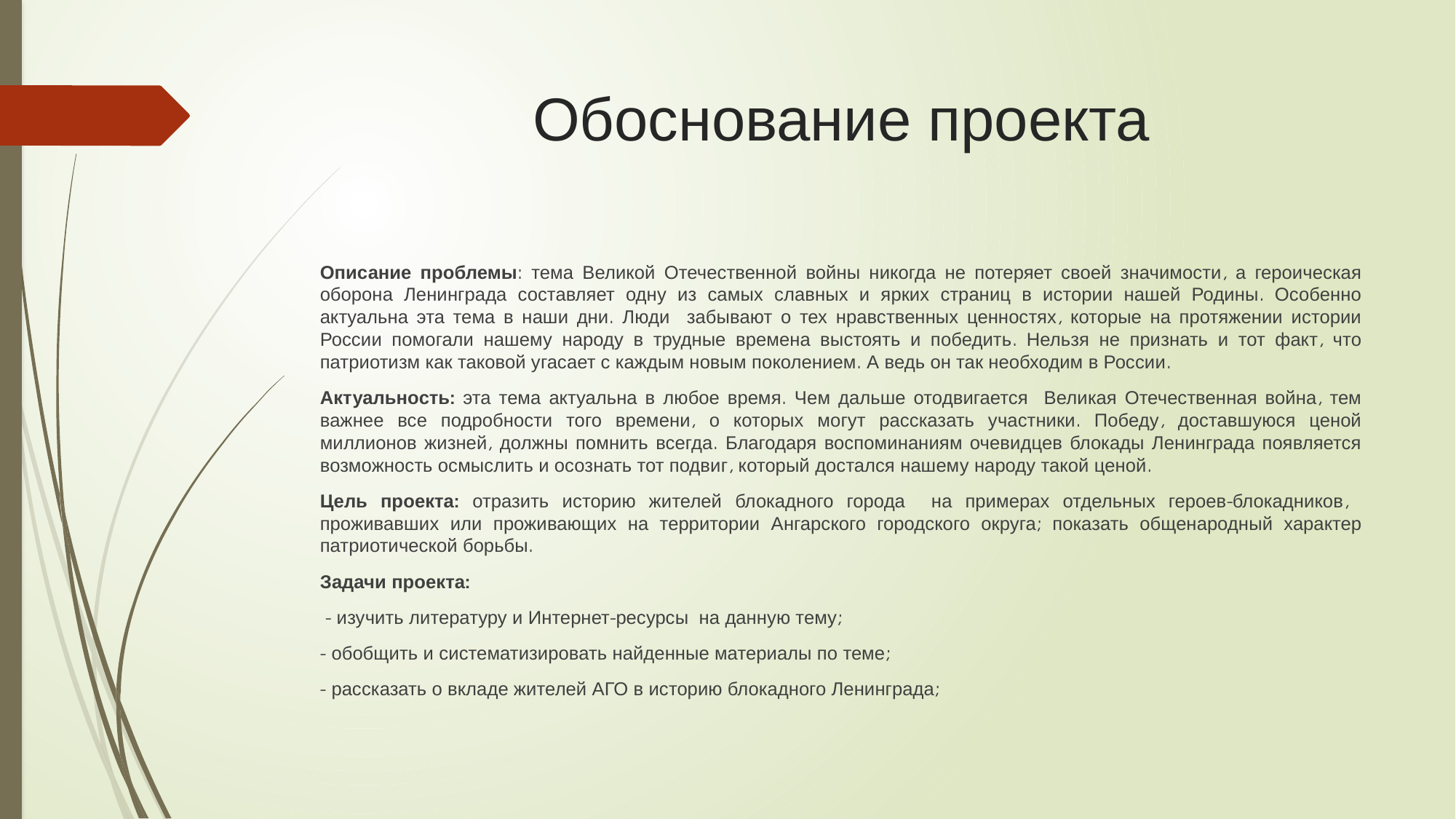

# Обоснование проекта
Описание проблемы: тема Великой Отечественной войны никогда не потеряет своей значимости, а героическая оборона Ленинграда составляет одну из самых славных и ярких страниц в истории нашей Родины. Особенно актуальна эта тема в наши дни. Люди  забывают о тех нравственных ценностях, которые на протяжении истории России помогали нашему народу в трудные времена выстоять и победить. Нельзя не признать и тот факт, что патриотизм как таковой угасает с каждым новым поколением. А ведь он так необходим в России.
Актуальность: эта тема актуальна в любое время. Чем дальше отодвигается  Великая Отечественная война, тем важнее все подробности того времени, о которых могут рассказать участники. Победу, доставшуюся ценой миллионов жизней, должны помнить всегда. Благодаря воспоминаниям очевидцев блокады Ленинграда появляется возможность осмыслить и осознать тот подвиг, который достался нашему народу такой ценой.
Цель проекта: отразить историю жителей блокадного города  на примерах отдельных героев-блокадников,  проживавших или проживающих на территории Ангарского городского округа; показать общенародный характер патриотической борьбы.
Задачи проекта:
 - изучить литературу и Интернет-ресурсы  на данную тему;
- обобщить и систематизировать найденные материалы по теме;
- рассказать о вкладе жителей АГО в историю блокадного Ленинграда;